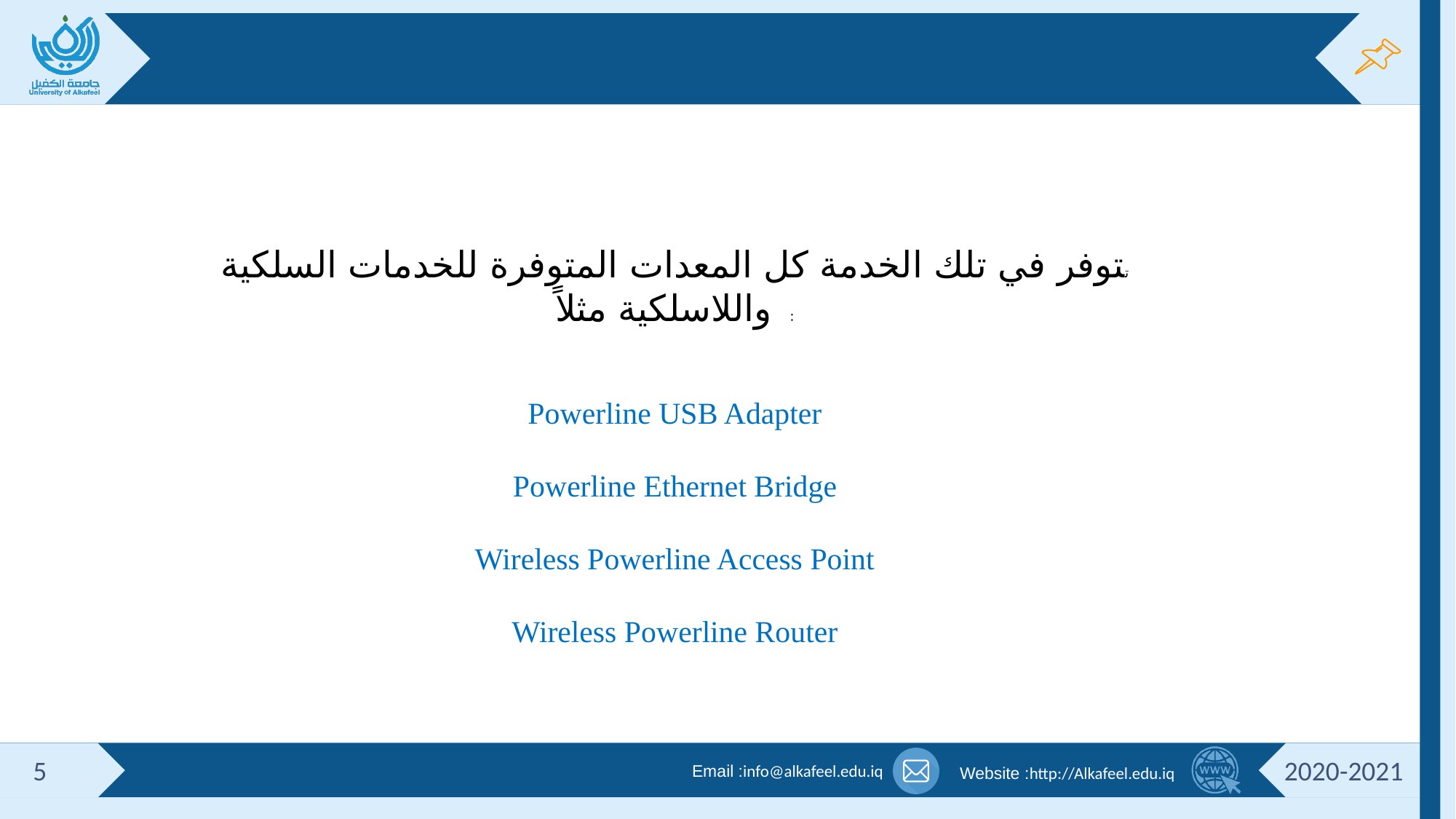

#
تتوفر في تلك الخدمة كل المعدات المتوفرة للخدمات السلكية واللاسلكية مثلاً :
Powerline USB Adapter
Powerline Ethernet Bridge
Wireless Powerline Access Point
Wireless Powerline Router

5
2020-2021